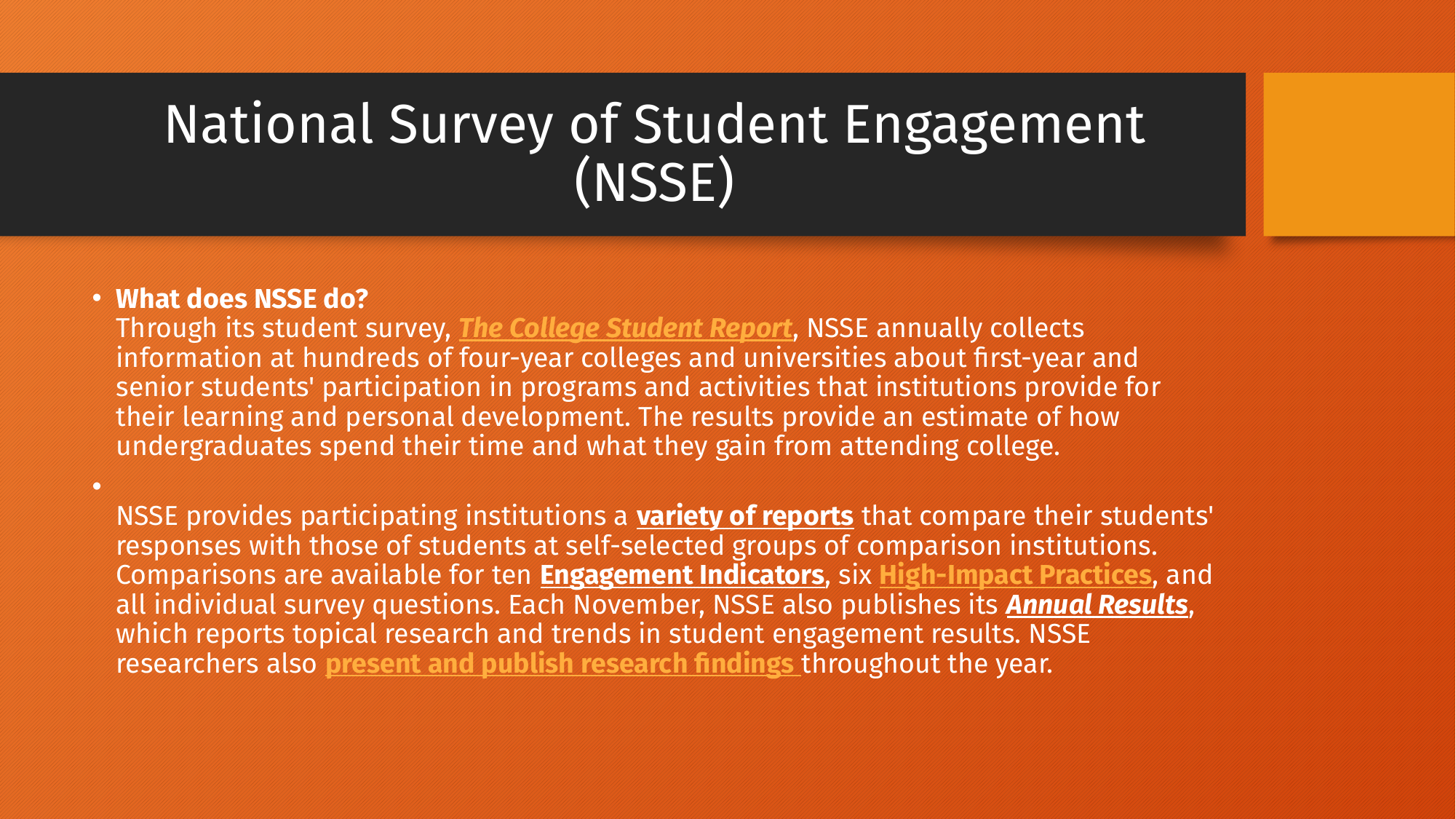

# National Survey of Student Engagement (NSSE)
What does NSSE do?
Through its student survey, The College Student Report, NSSE annually collects information at hundreds of four-year colleges and universities about first-year and senior students' participation in programs and activities that institutions provide for their learning and personal development. The results provide an estimate of how undergraduates spend their time and what they gain from attending college.
NSSE provides participating institutions a variety of reports that compare their students' responses with those of students at self-selected groups of comparison institutions. Comparisons are available for ten Engagement Indicators, six High-Impact Practices, and all individual survey questions. Each November, NSSE also publishes its Annual Results, which reports topical research and trends in student engagement results. NSSE researchers also present and publish research findings throughout the year.